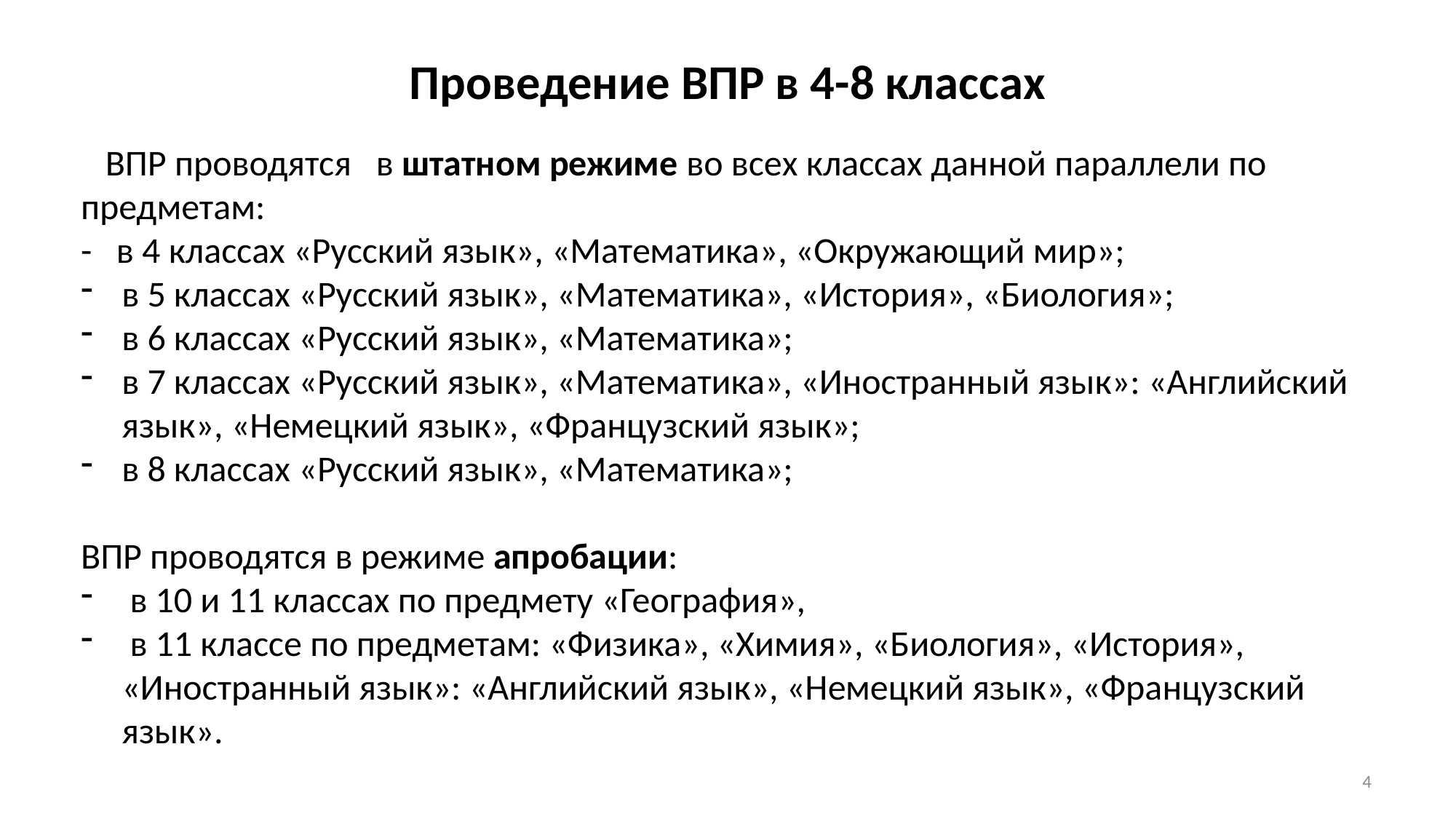

# Проведение ВПР в 4-8 классах
   ВПР проводятся   в штатном режиме во всех классах данной параллели по предметам:
-   в 4 классах «Русский язык», «Математика», «Окружающий мир»;
в 5 классах «Русский язык», «Математика», «История», «Биология»;
в 6 классах «Русский язык», «Математика»;
в 7 классах «Русский язык», «Математика», «Иностранный язык»: «Английский язык», «Немецкий язык», «Французский язык»;
в 8 классах «Русский язык», «Математика»;

ВПР проводятся в режиме апробации:
 в 10 и 11 классах по предмету «География»,
 в 11 классе по предметам: «Физика», «Химия», «Биология», «История»,  «Иностранный язык»: «Английский язык», «Немецкий язык», «Французский язык».
4